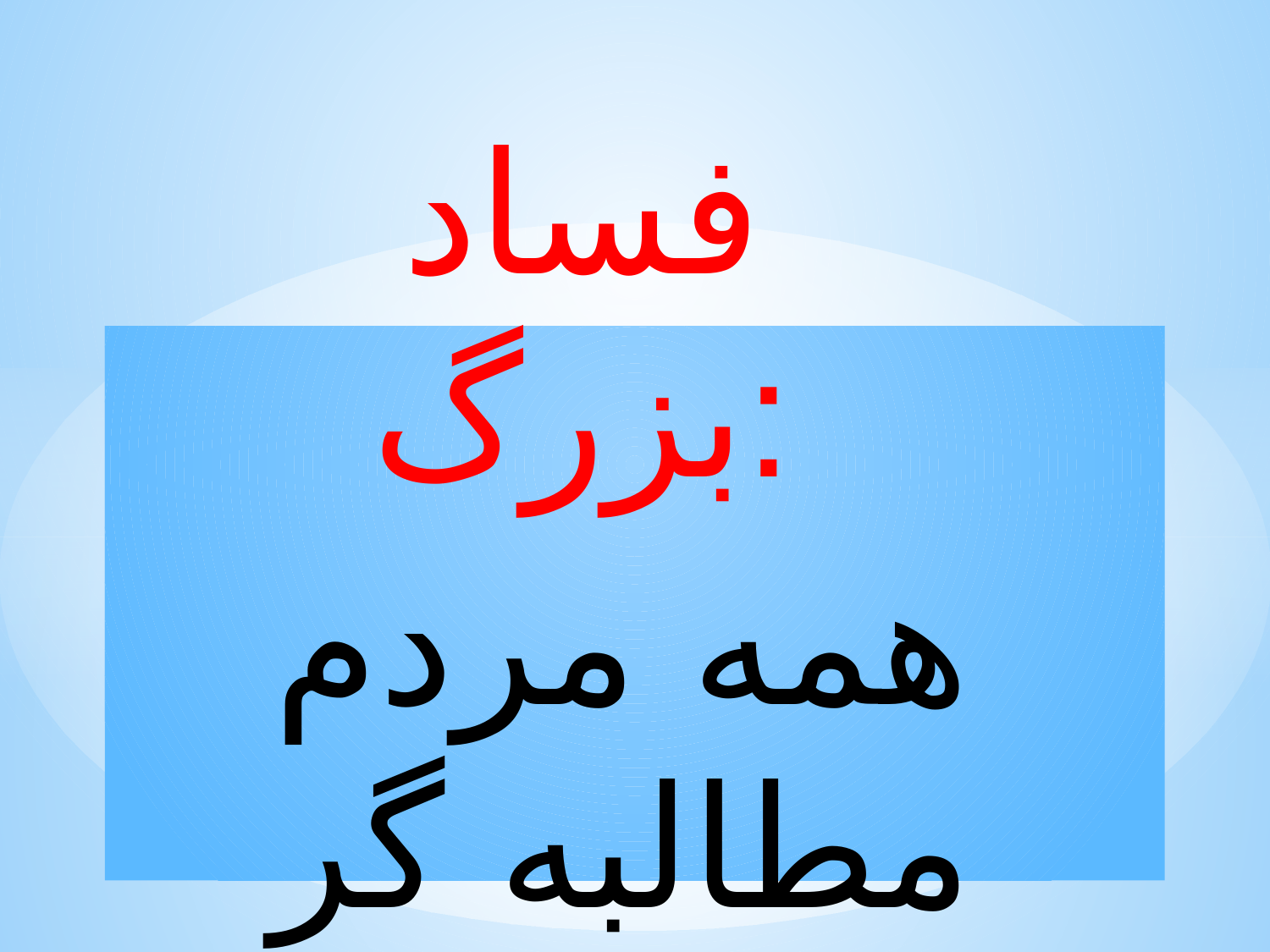

فساد بزرگ:
# همه مردم مطالبه گر شده اند